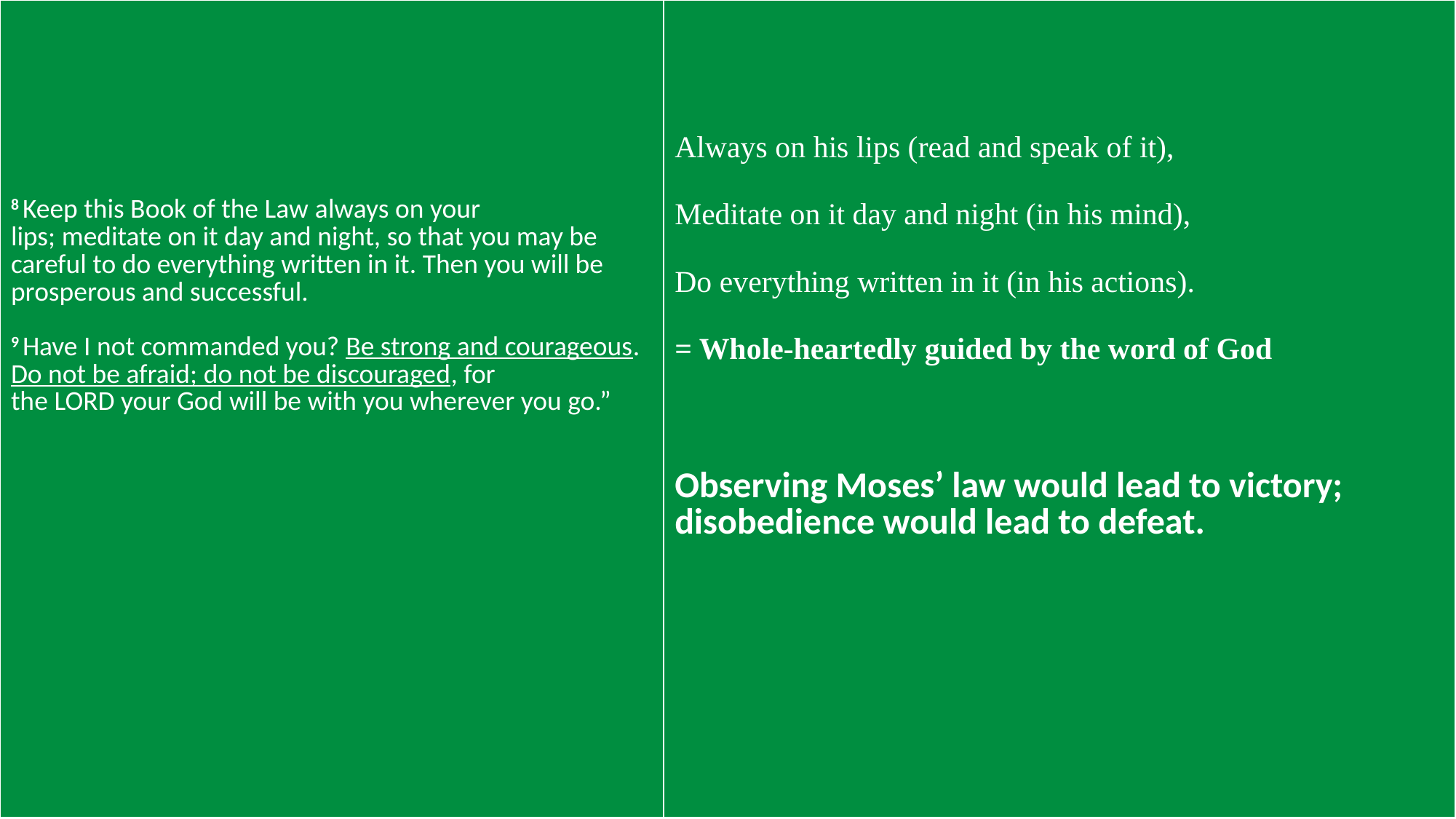

| 8 Keep this Book of the Law always on your lips; meditate on it day and night, so that you may be careful to do everything written in it. Then you will be prosperous and successful.  9 Have I not commanded you? Be strong and courageous. Do not be afraid; do not be discouraged, for the Lord your God will be with you wherever you go.” | Always on his lips (read and speak of it), Meditate on it day and night (in his mind), Do everything written in it (in his actions). = Whole-heartedly guided by the word of God Observing Moses’ law would lead to victory; disobedience would lead to defeat. |
| --- | --- |